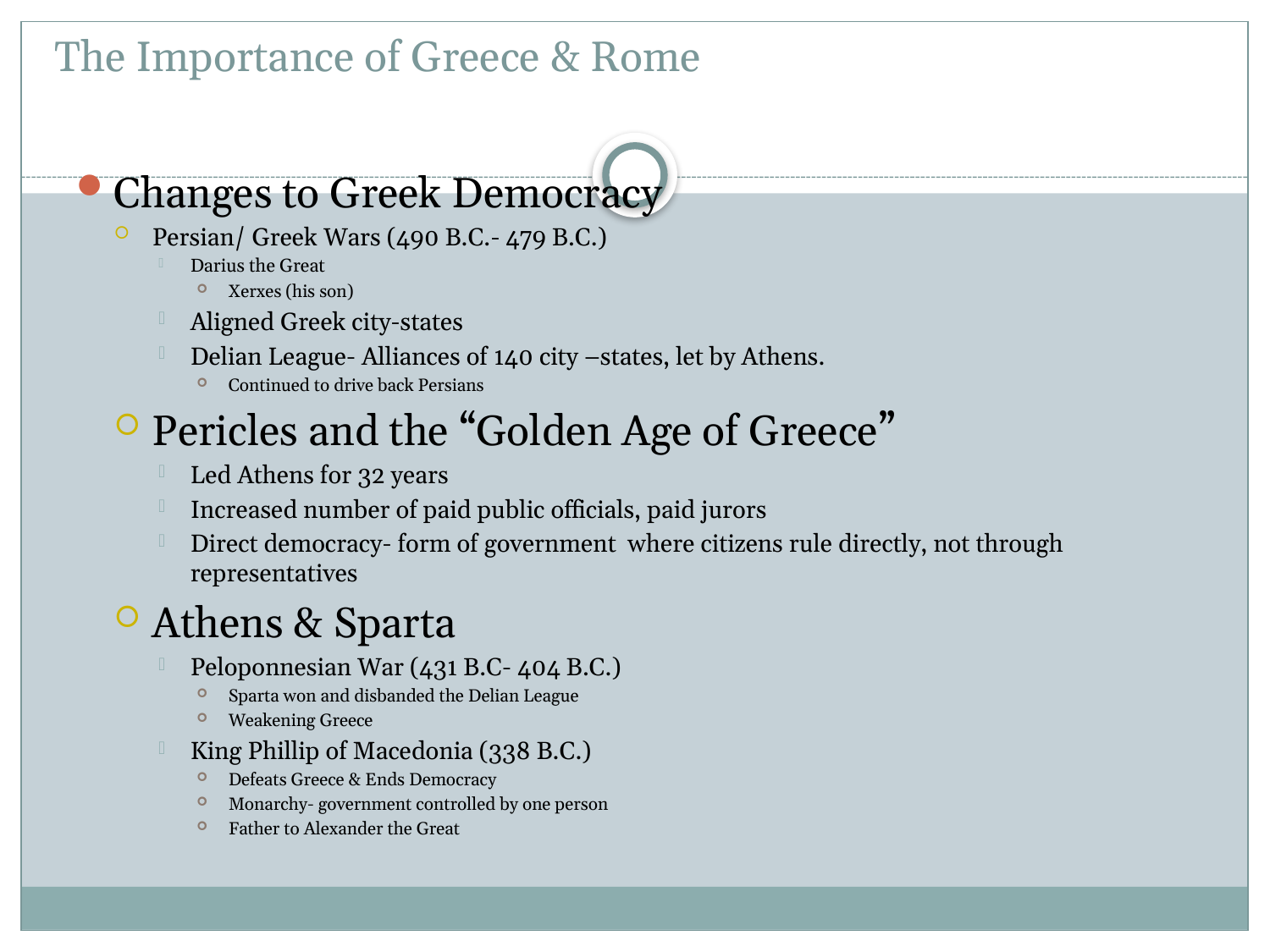

# The Importance of Greece & Rome
Changes to Greek Democracy
Persian/ Greek Wars (490 B.C.- 479 B.C.)
Darius the Great
Xerxes (his son)
Aligned Greek city-states
Delian League- Alliances of 140 city –states, let by Athens.
Continued to drive back Persians
Pericles and the “Golden Age of Greece”
Led Athens for 32 years
Increased number of paid public officials, paid jurors
Direct democracy- form of government  where citizens rule directly, not through representatives
Athens & Sparta
Peloponnesian War (431 B.C- 404 B.C.)
Sparta won and disbanded the Delian League
Weakening Greece
King Phillip of Macedonia (338 B.C.)
Defeats Greece & Ends Democracy
Monarchy- government controlled by one person
Father to Alexander the Great